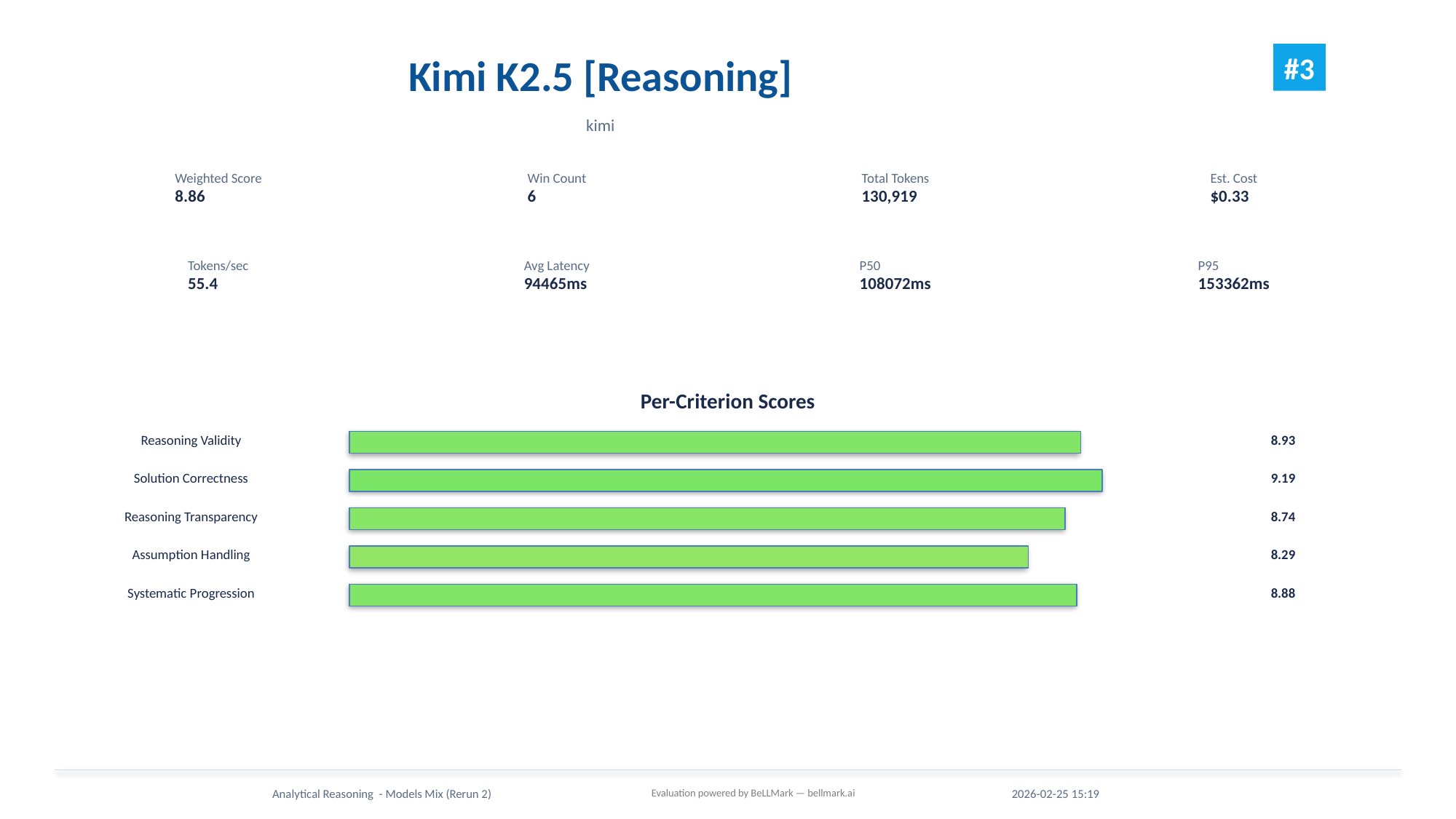

Kimi K2.5 [Reasoning]
#3
kimi
Weighted Score
8.86
Win Count
6
Total Tokens
130,919
Est. Cost
$0.33
Tokens/sec
55.4
Avg Latency
94465ms
P50
108072ms
P95
153362ms
Per-Criterion Scores
Reasoning Validity
8.93

Solution Correctness
9.19

Reasoning Transparency
8.74

Assumption Handling
8.29

Systematic Progression
8.88

Analytical Reasoning  - Models Mix (Rerun 2)
Evaluation powered by BeLLMark — bellmark.ai
2026-02-25 15:19